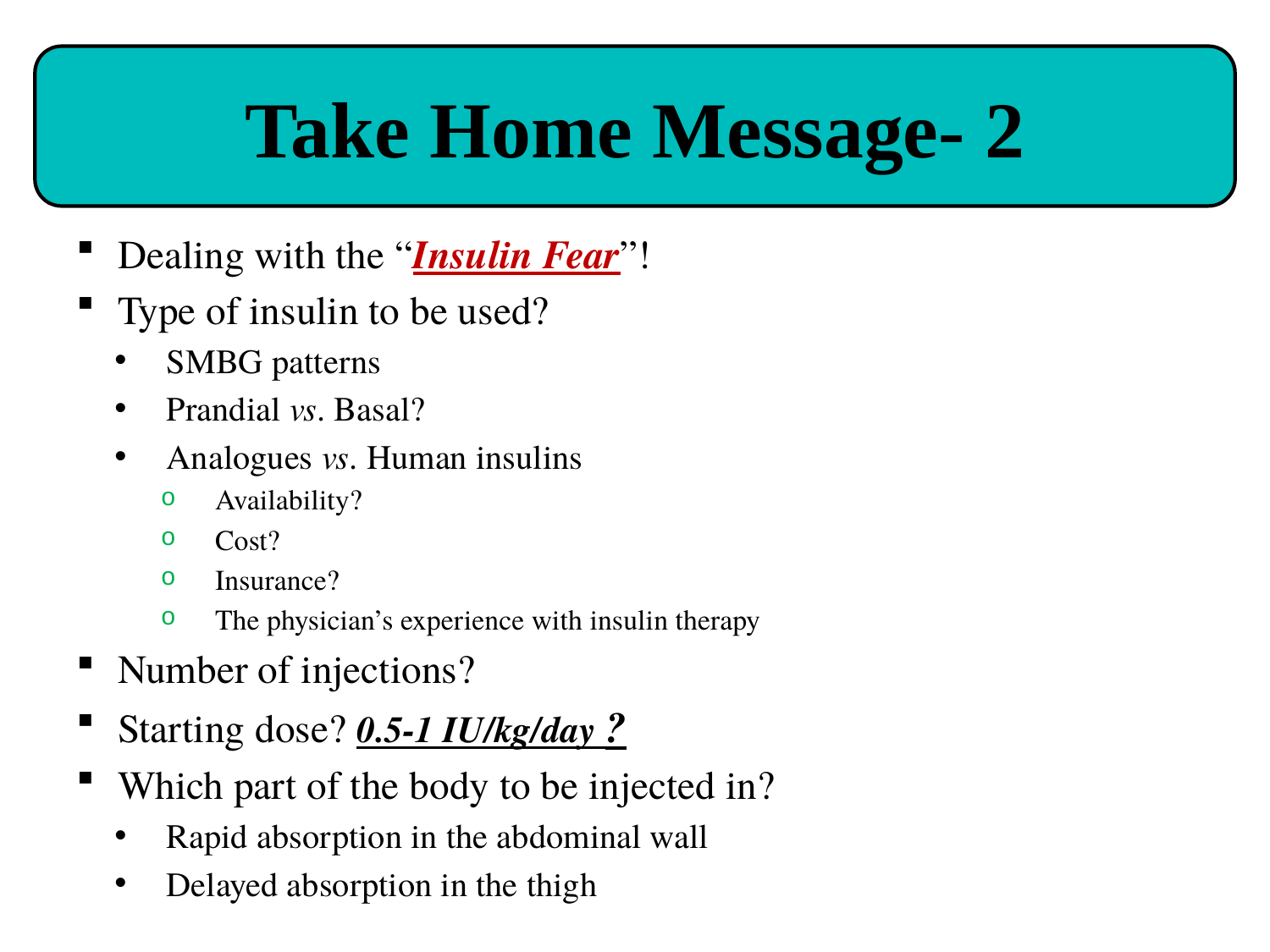

Take Home Message- 2
Dealing with the “Insulin Fear”!
Type of insulin to be used?
SMBG patterns
Prandial vs. Basal?
Analogues vs. Human insulins
Availability?
Cost?
Insurance?
The physician’s experience with insulin therapy
Number of injections?
Starting dose? 0.5-1 IU/kg/day ?
Which part of the body to be injected in?
Rapid absorption in the abdominal wall
Delayed absorption in the thigh